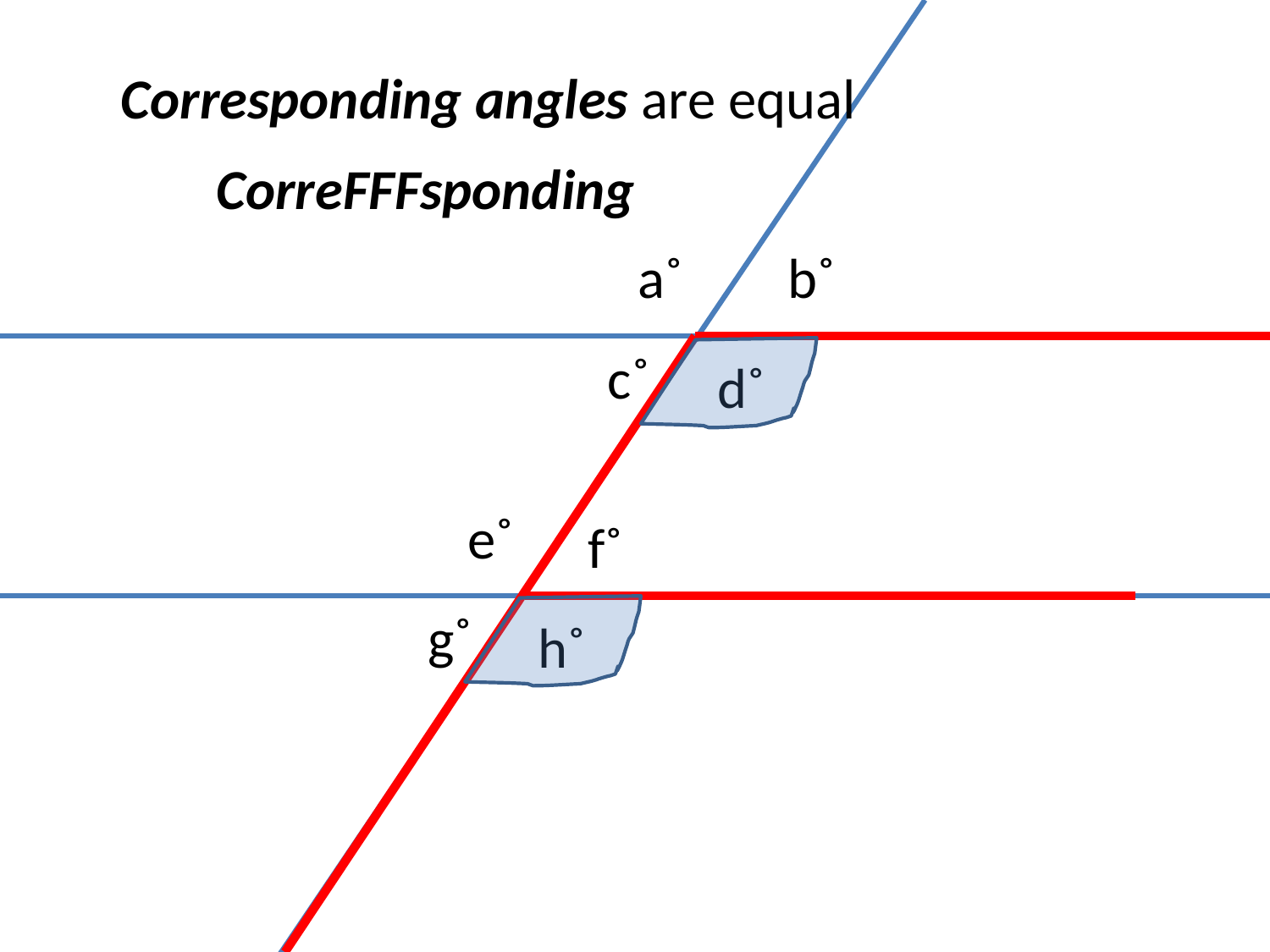

Corresponding angles are equal
CorreFFFsponding
a˚
b˚
c˚

d˚
e˚
f˚
g˚

h˚